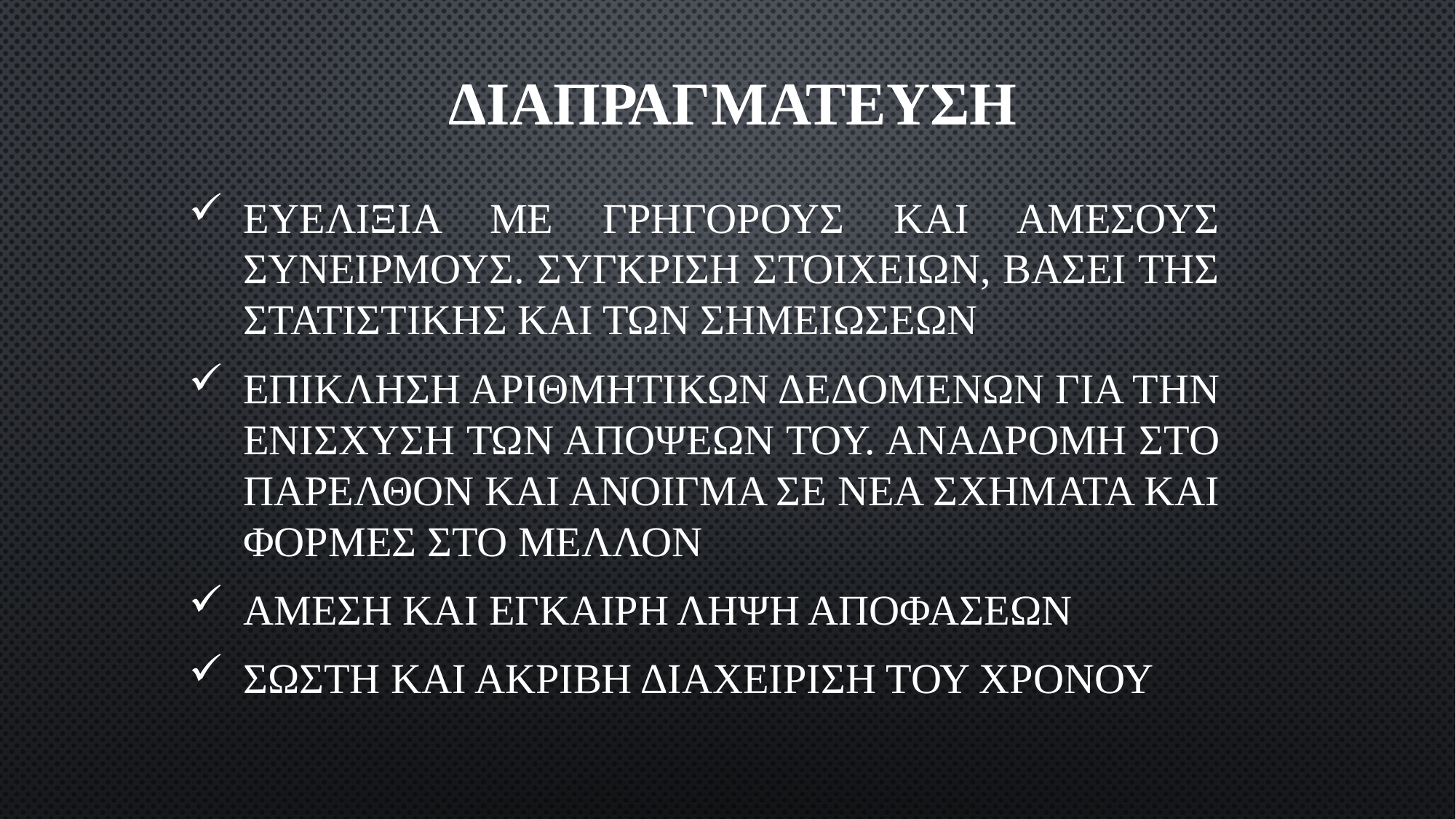

# ΔΙΑΠΡΑΓΜΑΤΕΥΣΗ
ΕΥΕΛΙΞΙΑ ΜΕ ΓΡΗΓΟΡΟΥΣ ΚΑΙ ΑΜΕΣΟΥΣ ΣΥΝΕΙΡΜΟΥΣ. ΣΥΓΚΡΙΣΗ ΣΤΟΙΧΕΙΩΝ, ΒΑΣΕΙ ΤΗΣ ΣΤΑΤΙΣΤΙΚΗΣ ΚΑΙ ΤΩΝ ΣΗΜΕΙΩΣΕΩΝ
ΕΠΙΚΛΗΣΗ ΑΡΙΘΜΗΤΙΚΩΝ ΔΕΔΟΜΕΝΩΝ ΓΙΑ ΤΗΝ ΕΝΙΣΧΥΣΗ ΤΩΝ ΑΠΟΨΕΩΝ ΤΟΥ. ΑΝΑΔΡΟΜΗ ΣΤΟ ΠΑΡΕΛΘΟΝ ΚΑΙ ΑΝΟΙΓΜΑ ΣΕ ΝΕΑ ΣΧΗΜΑΤΑ ΚΑΙ ΦΟΡΜΕΣ ΣΤΟ ΜΕΛΛΟΝ
ΑΜΕΣΗ ΚΑΙ ΕΓΚΑΙΡΗ ΛΗΨΗ ΑΠΟΦΑΣΕΩΝ
ΣΩΣΤΗ ΚΑΙ ΑΚΡΙΒΗ ΔΙΑΧΕΙΡΙΣΗ ΤΟΥ ΧΡΟΝΟΥ